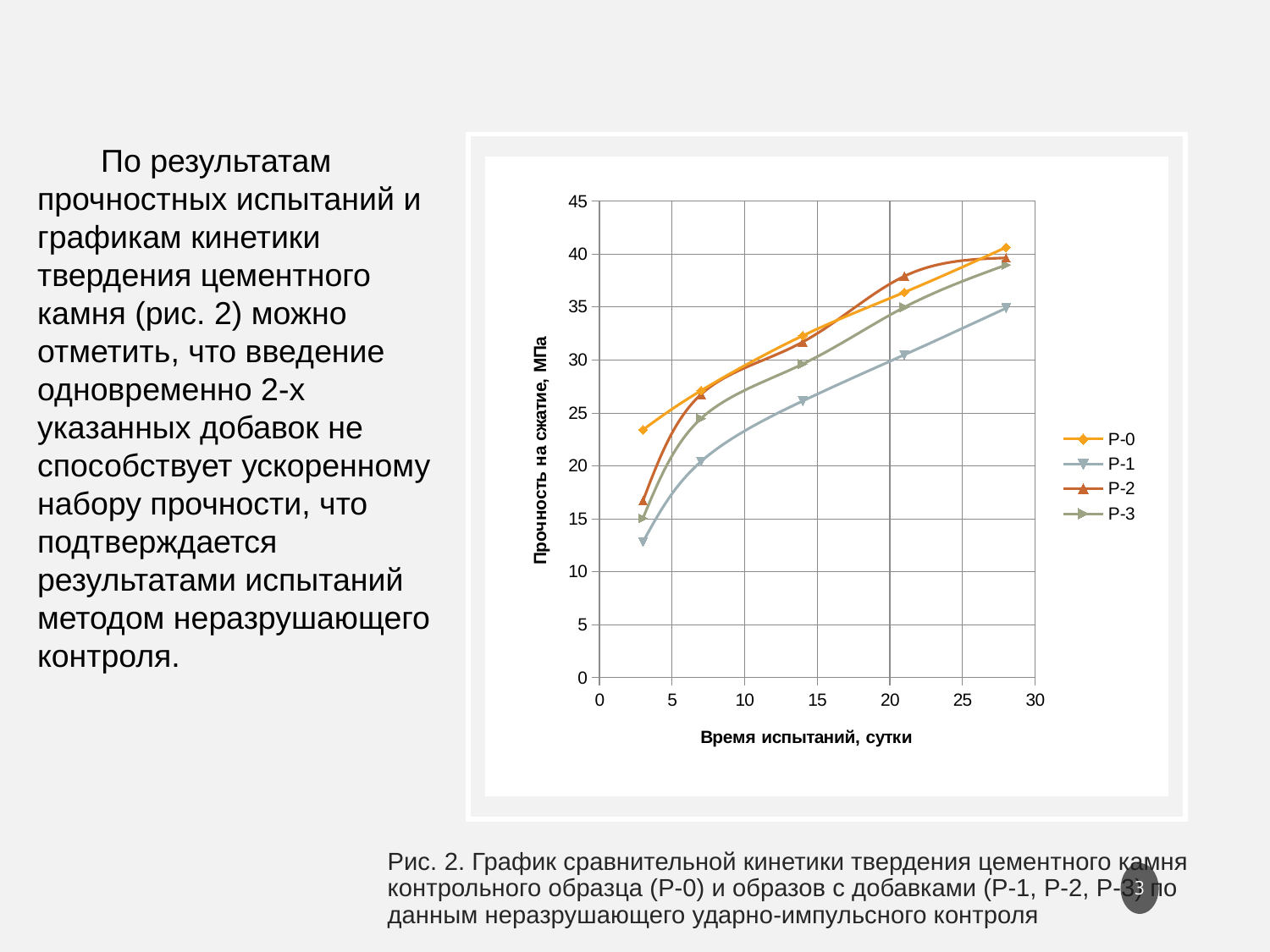

По результатам прочностных испытаний и графикам кинетики твердения цементного камня (рис. 2) можно отметить, что введение одновременно 2-х указанных добавок не способствует ускоренному набору прочности, что подтверждается результатами испытаний методом неразрушающего контроля.

### Chart

| Category |  |  |  |  |
|---|---|---|---|---|
Рис. 2. График сравнительной кинетики твердения цементного камня контрольного образца (Р-0) и образов с добавками (Р-1, Р-2, Р-3) по данным неразрушающего ударно-импульсного контроля
3